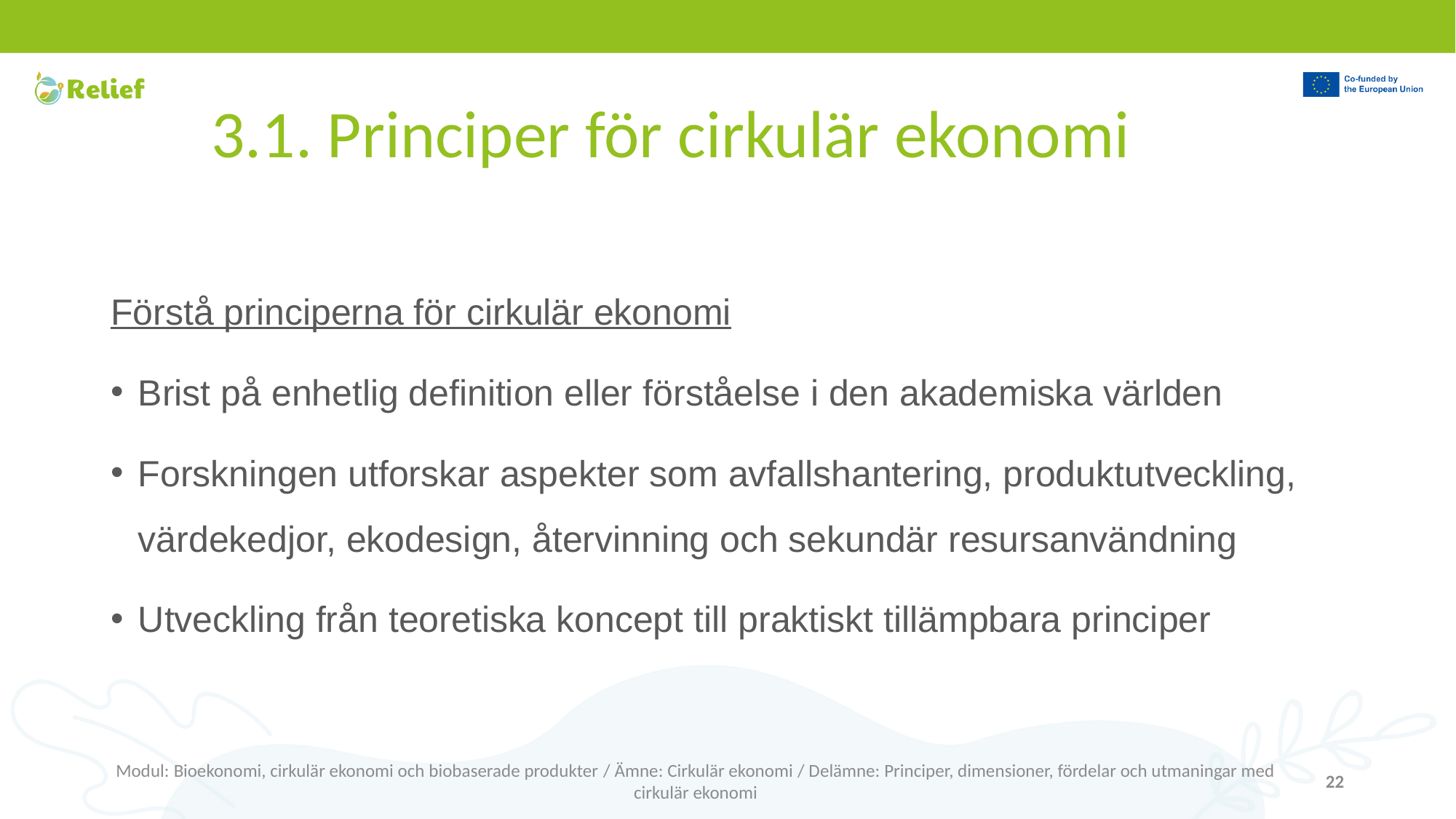

# 3.1. Principer för cirkulär ekonomi
Förstå principerna för cirkulär ekonomi
Brist på enhetlig definition eller förståelse i den akademiska världen
Forskningen utforskar aspekter som avfallshantering, produktutveckling, värdekedjor, ekodesign, återvinning och sekundär resursanvändning
Utveckling från teoretiska koncept till praktiskt tillämpbara principer

Modul: Bioekonomi, cirkulär ekonomi och biobaserade produkter / Ämne: Cirkulär ekonomi / Delämne: Principer, dimensioner, fördelar och utmaningar med cirkulär ekonomi
22